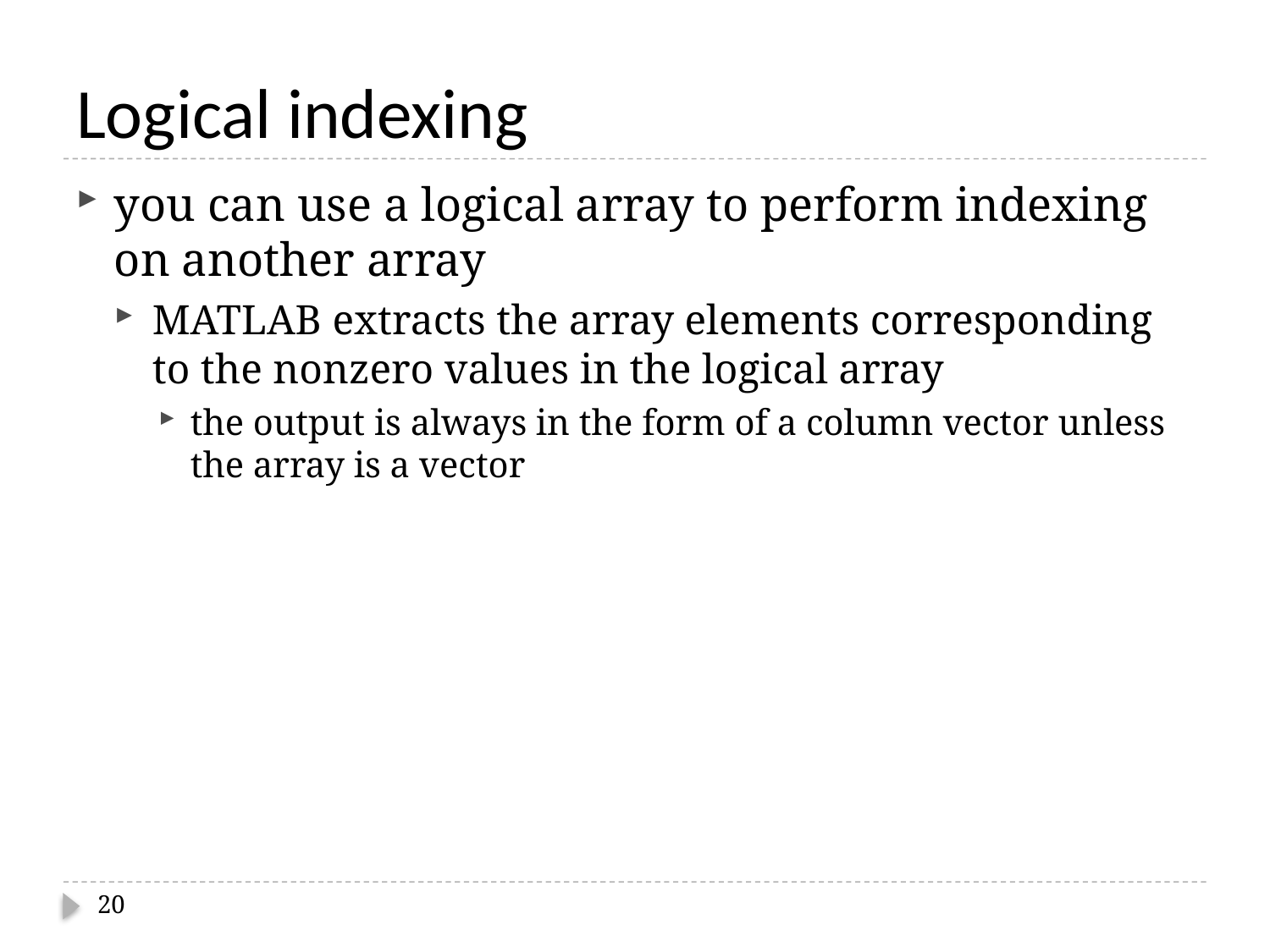

# Logical indexing
you can use a logical array to perform indexing on another array
MATLAB extracts the array elements corresponding to the nonzero values in the logical array
the output is always in the form of a column vector unless the array is a vector
20